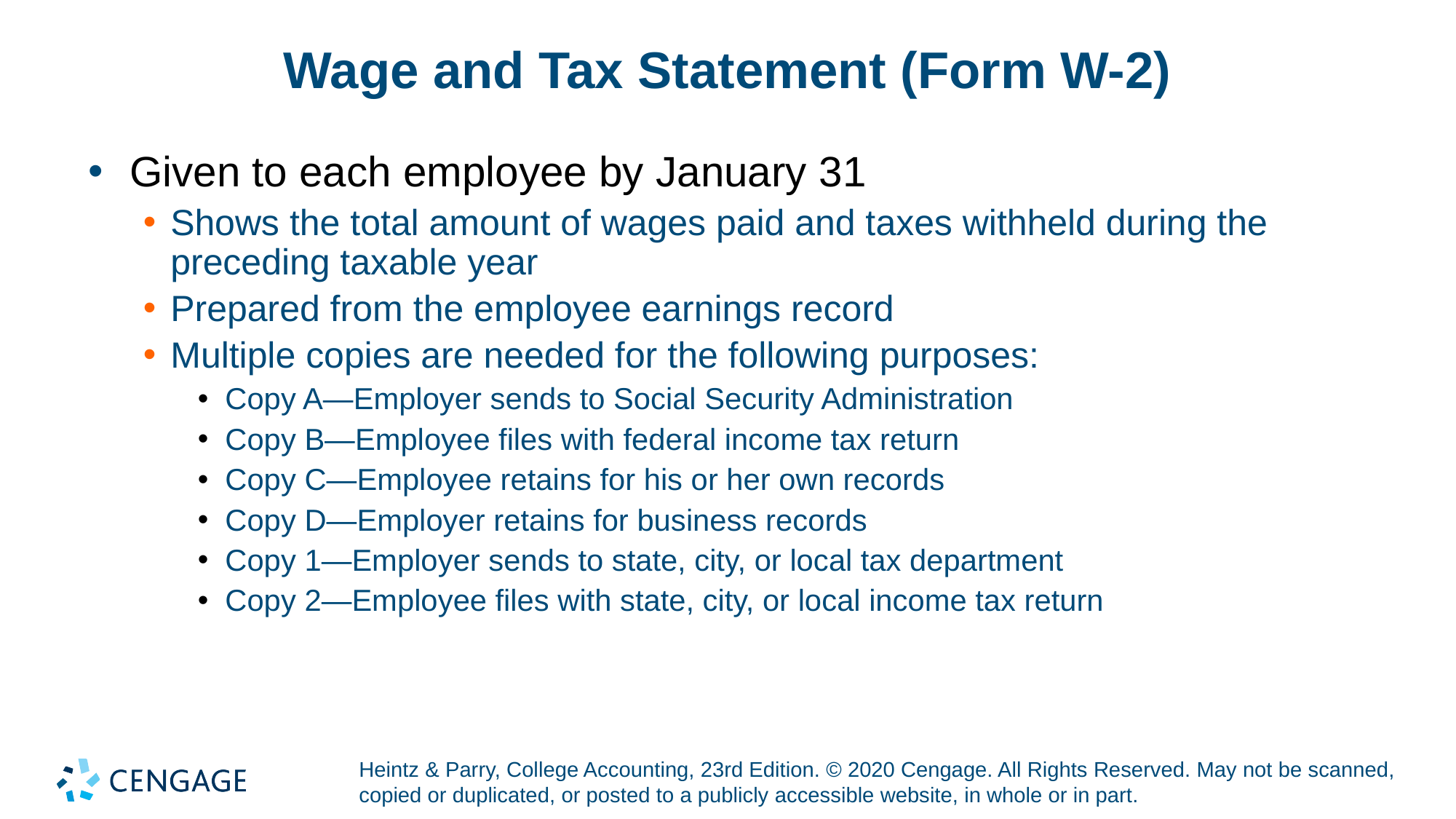

# Wage and Tax Statement (Form W-2)
Given to each employee by January 31
Shows the total amount of wages paid and taxes withheld during the preceding taxable year
Prepared from the employee earnings record
Multiple copies are needed for the following purposes:
Copy A—Employer sends to Social Security Administration
Copy B—Employee files with federal income tax return
Copy C—Employee retains for his or her own records
Copy D—Employer retains for business records
Copy 1—Employer sends to state, city, or local tax department
Copy 2—Employee files with state, city, or local income tax return